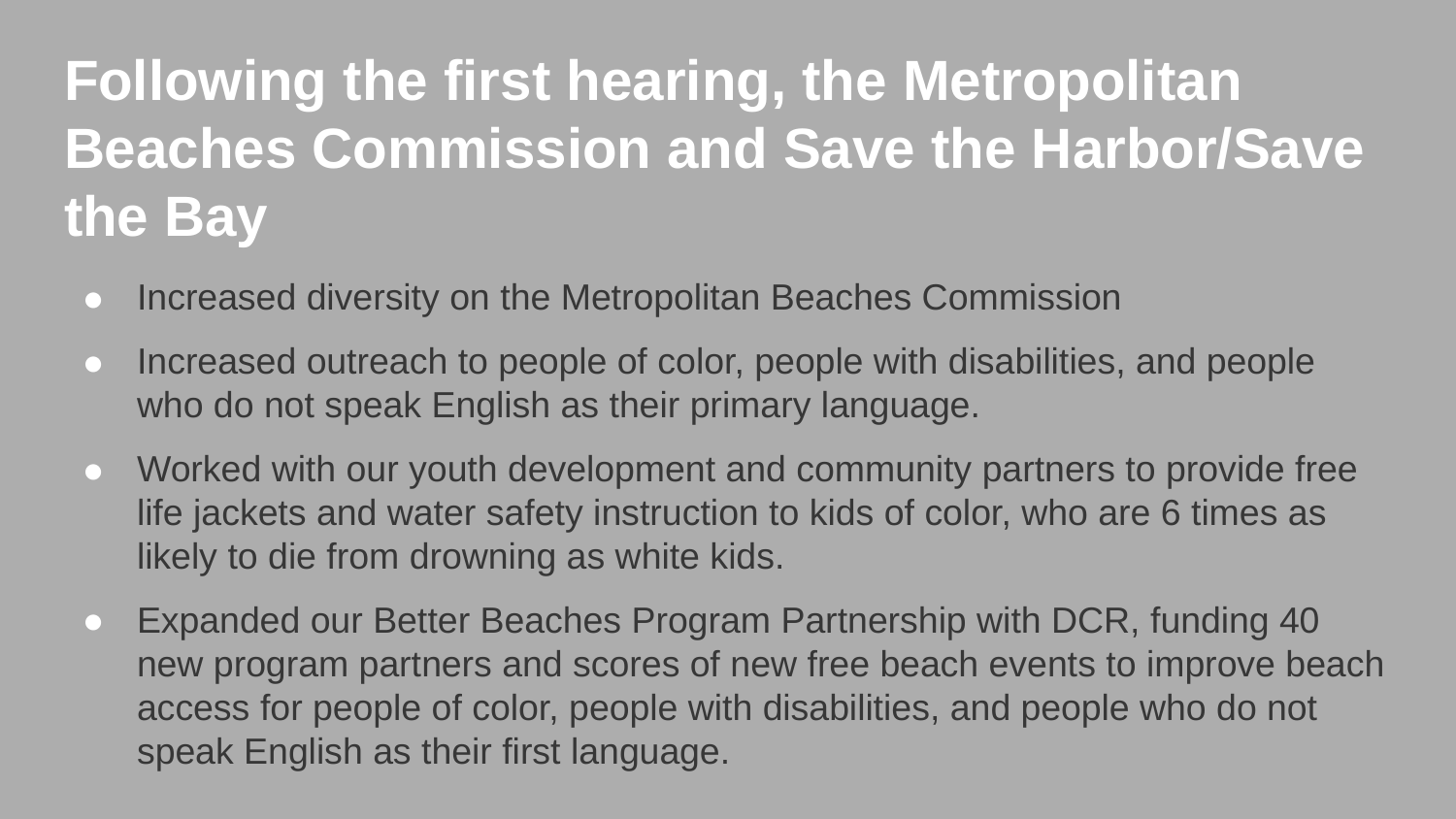

# Following the first hearing, the Metropolitan Beaches Commission and Save the Harbor/Save the Bay
Increased diversity on the Metropolitan Beaches Commission
Increased outreach to people of color, people with disabilities, and people who do not speak English as their primary language.
Worked with our youth development and community partners to provide free life jackets and water safety instruction to kids of color, who are 6 times as likely to die from drowning as white kids.
Expanded our Better Beaches Program Partnership with DCR, funding 40 new program partners and scores of new free beach events to improve beach access for people of color, people with disabilities, and people who do not speak English as their first language.